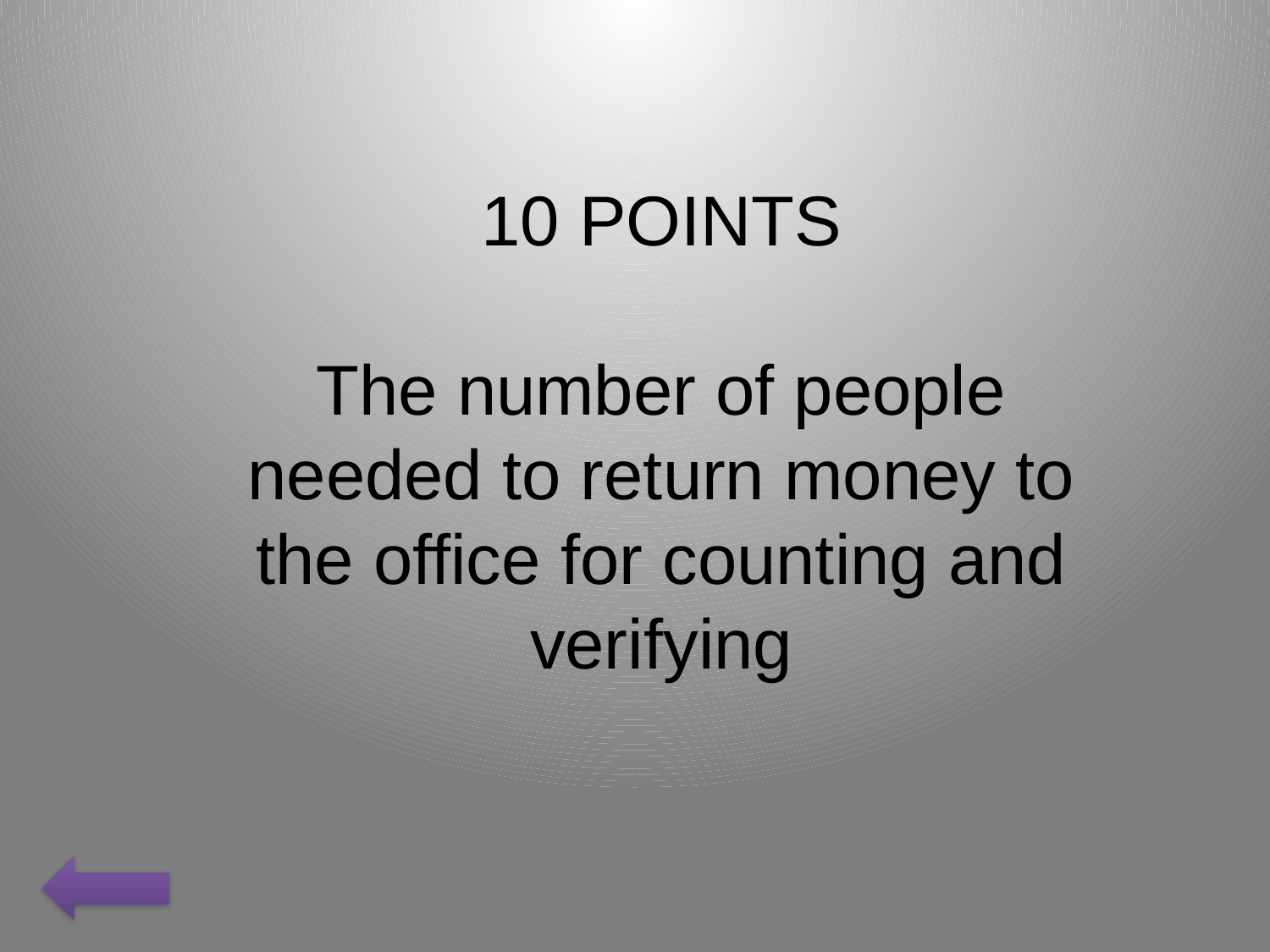

10 POINTS

The number of people needed to return money to the office for counting and verifying